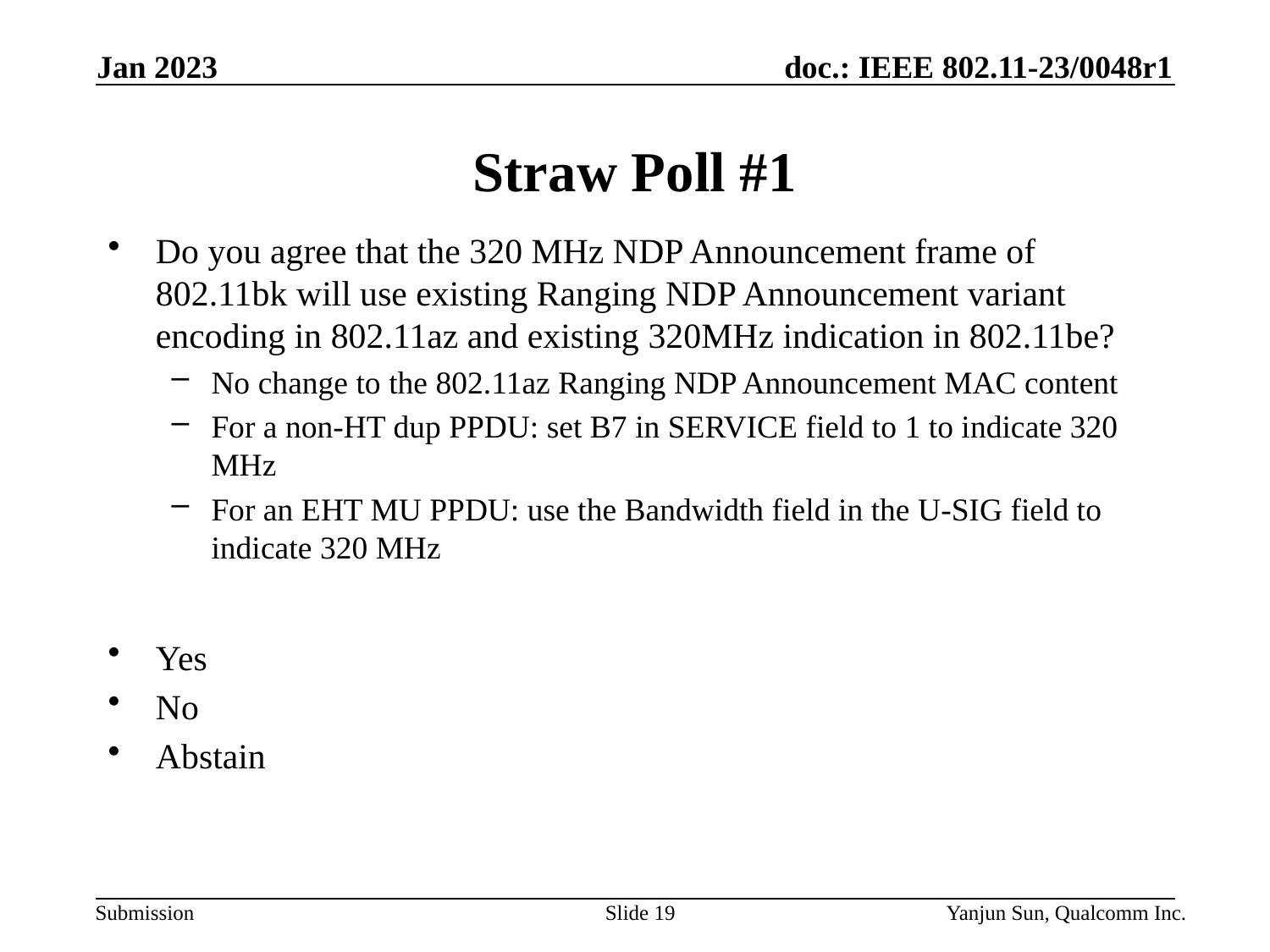

Jan 2023
# Straw Poll #1
Do you agree that the 320 MHz NDP Announcement frame of 802.11bk will use existing Ranging NDP Announcement variant encoding in 802.11az and existing 320MHz indication in 802.11be?
No change to the 802.11az Ranging NDP Announcement MAC content
For a non-HT dup PPDU: set B7 in SERVICE field to 1 to indicate 320 MHz
For an EHT MU PPDU: use the Bandwidth field in the U-SIG field to indicate 320 MHz

Yes
No
Abstain
Slide 19
Yanjun Sun, Qualcomm Inc.